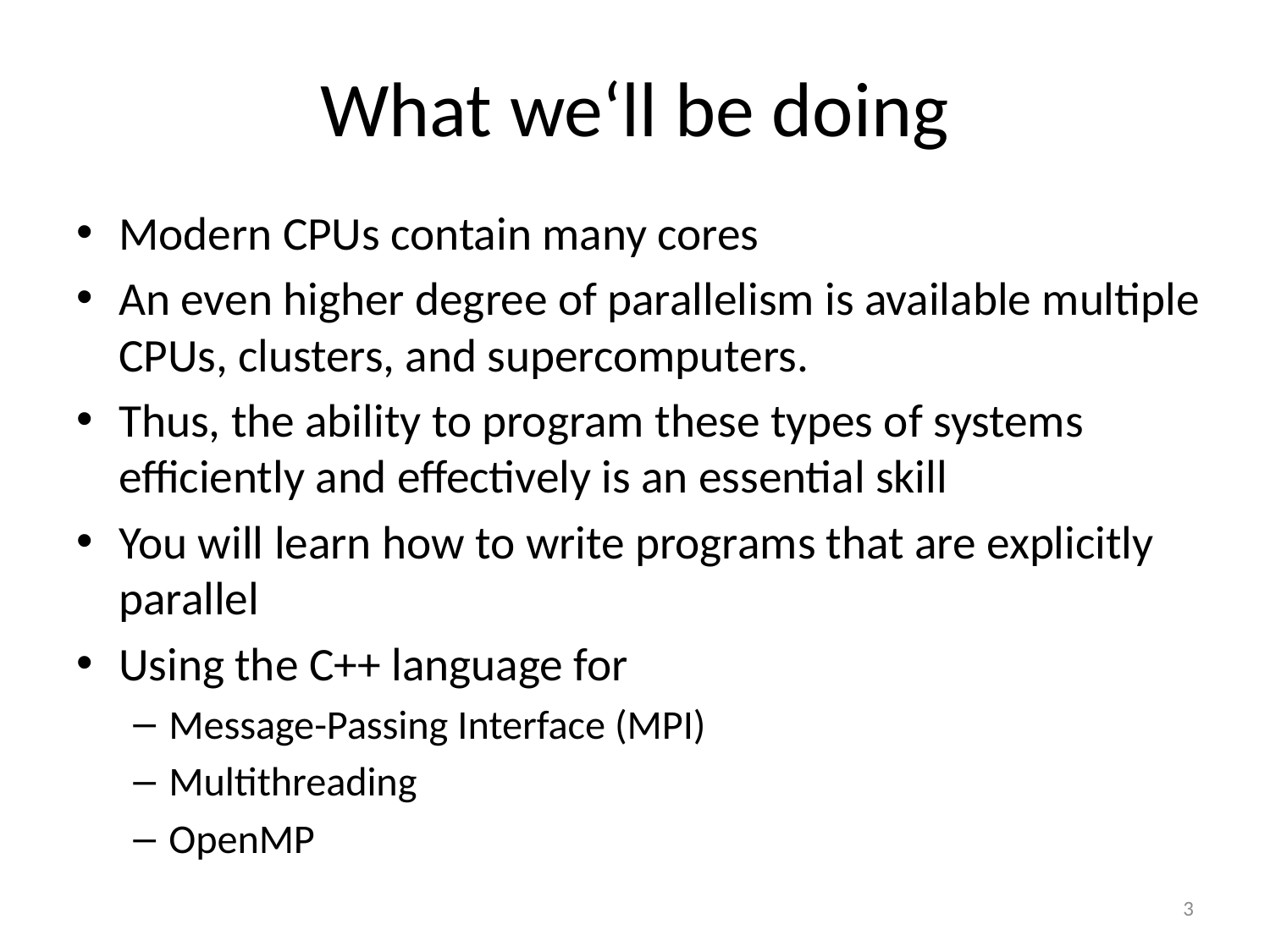

# What we‘ll be doing
Modern CPUs contain many cores
An even higher degree of parallelism is available multiple CPUs, clusters, and supercomputers.
Thus, the ability to program these types of systems efficiently and effectively is an essential skill
You will learn how to write programs that are explicitly parallel
Using the C++ language for
Message-Passing Interface (MPI)
Multithreading
OpenMP

3